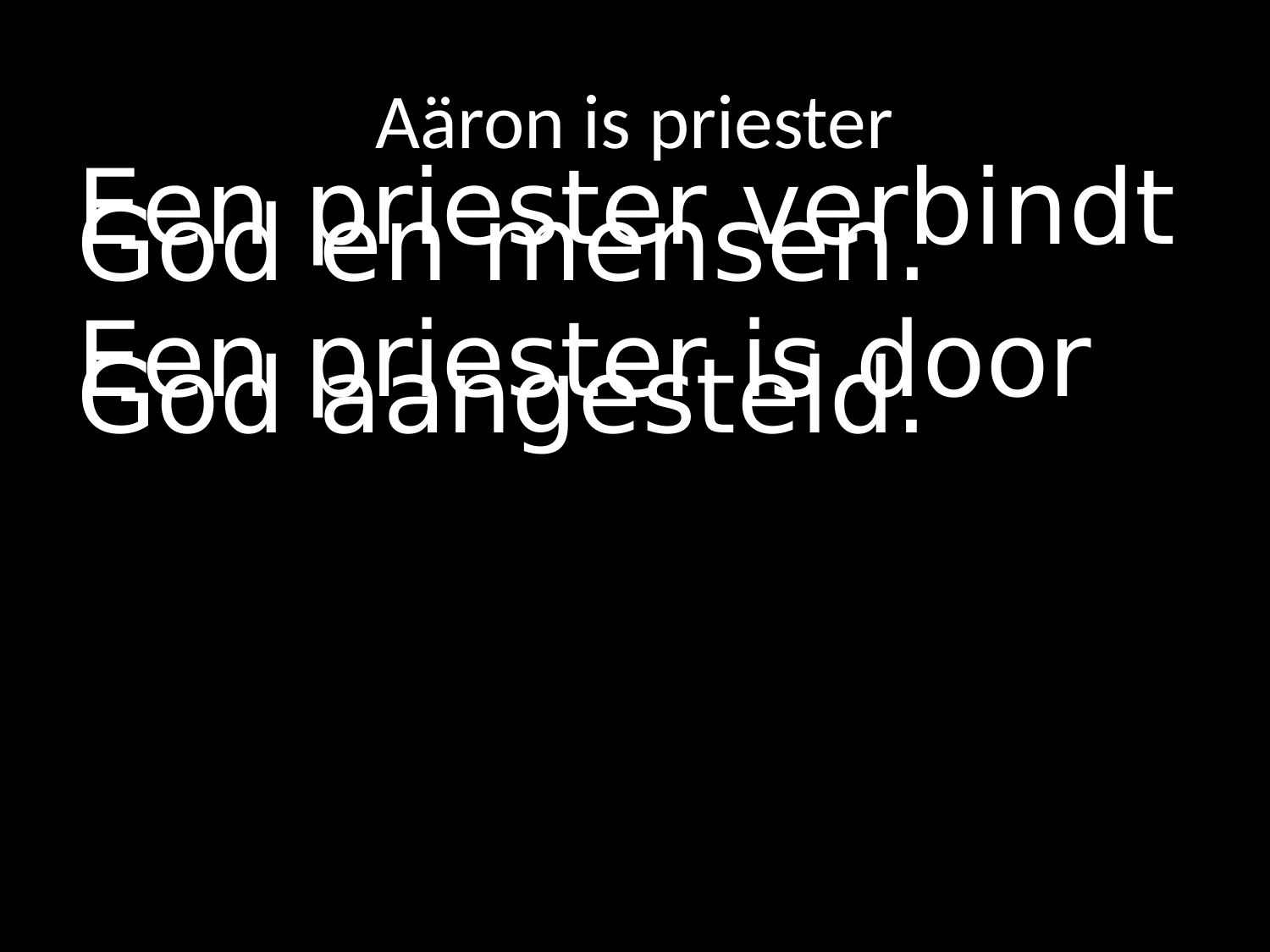

# Aäron is priester
Een priester verbindt God en mensen.

Een priester is door God aangesteld.